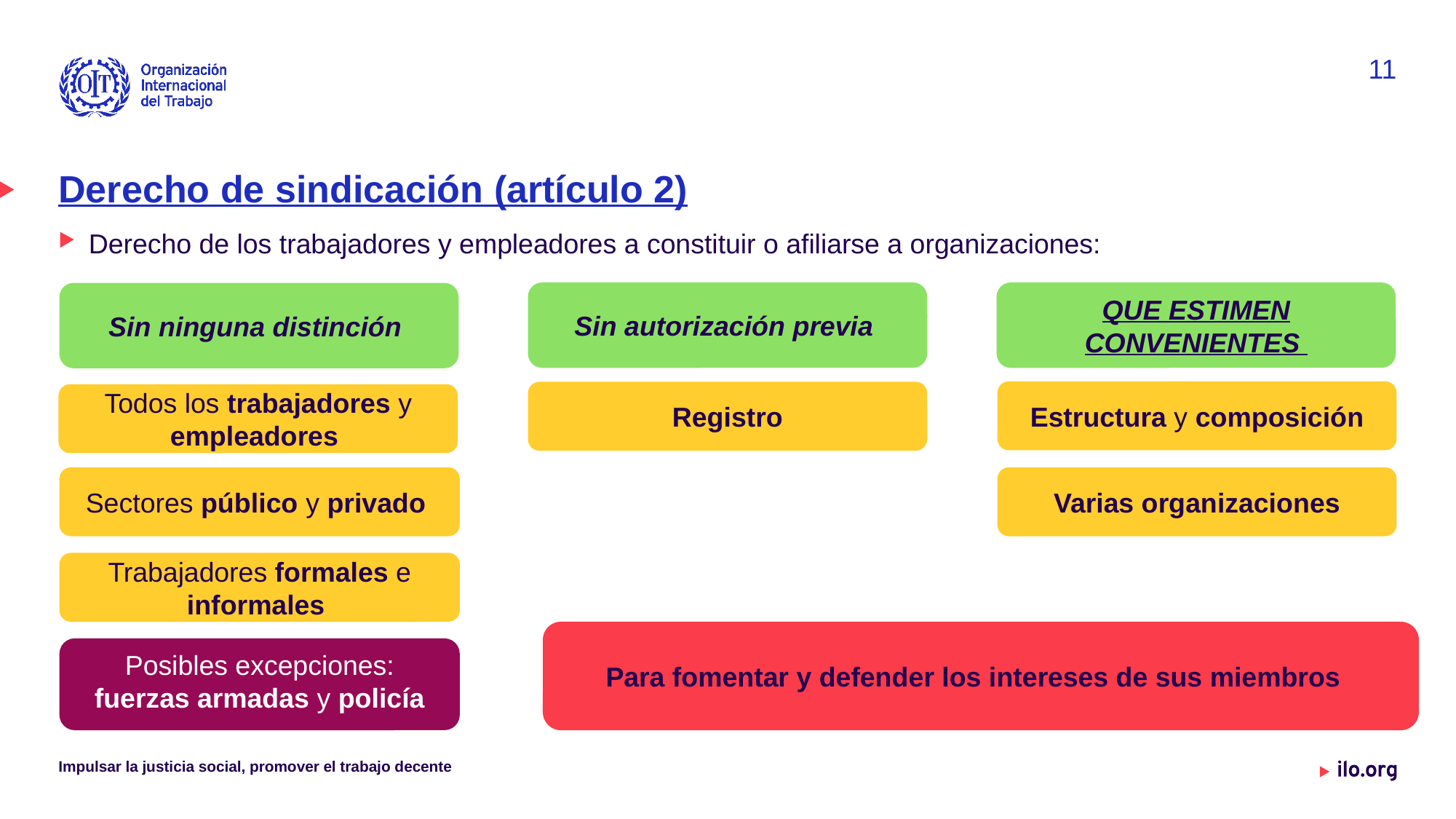

11
# Derecho de sindicación (artículo 2)
Derecho de los trabajadores y empleadores a constituir o afiliarse a organizaciones:
Sin autorización previa
QUE ESTIMEN CONVENIENTES
Sin ninguna distinción
Estructura y composición
Registro
Todos los trabajadores y empleadores
Sectores público y privado
Varias organizaciones
Trabajadores formales e informales
Para fomentar y defender los intereses de sus miembros
Posibles excepciones:
fuerzas armadas y policía
Impulsar la justicia social, promover el trabajo decente
Date: Monday / 01 / October / 2019